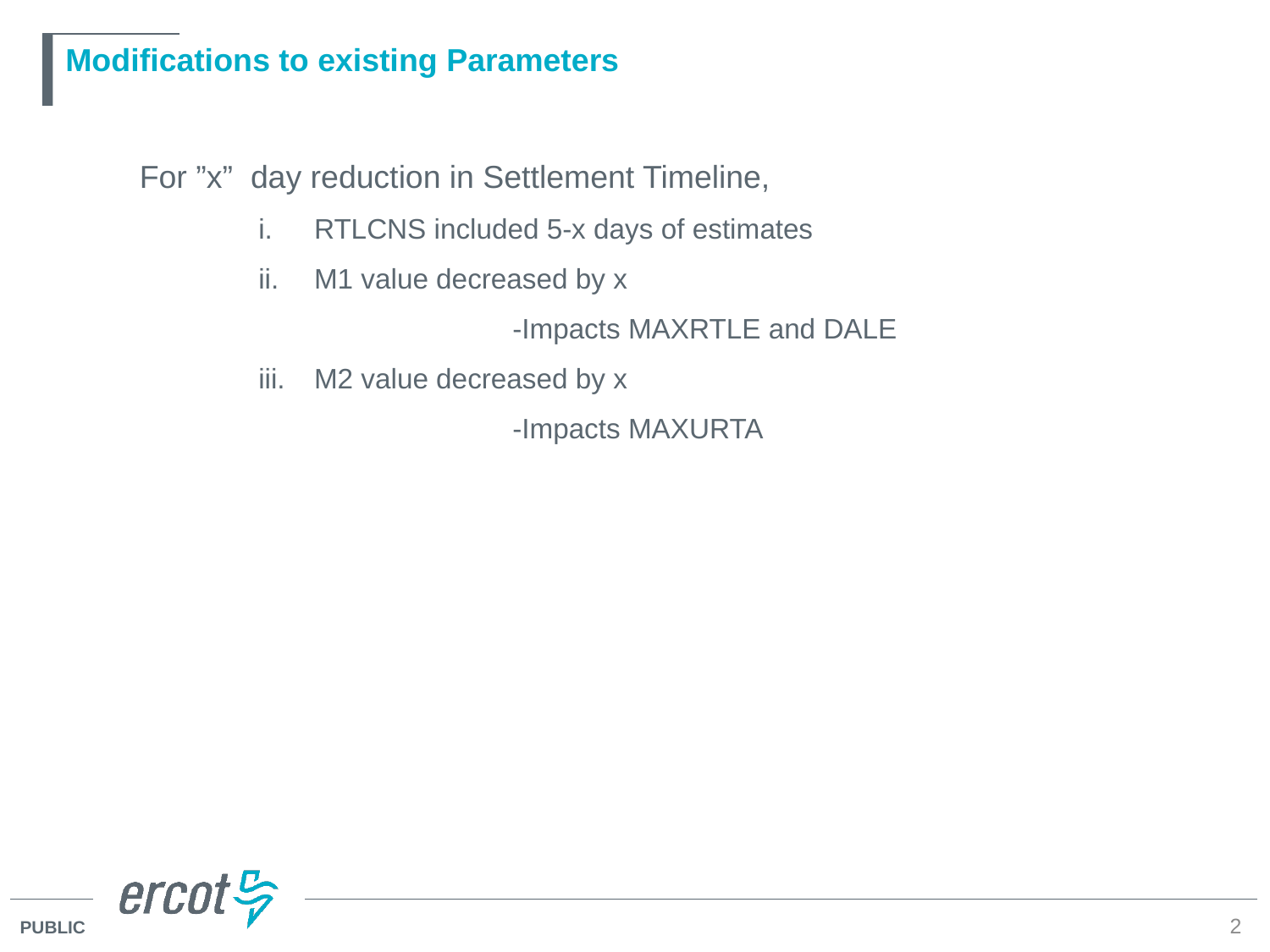

# Modifications to existing Parameters

For ”x”  day reduction in Settlement Timeline,
RTLCNS included 5-x days of estimates
M1 value decreased by x
		-Impacts MAXRTLE and DALE
M2 value decreased by x
		-Impacts MAXURTA

2